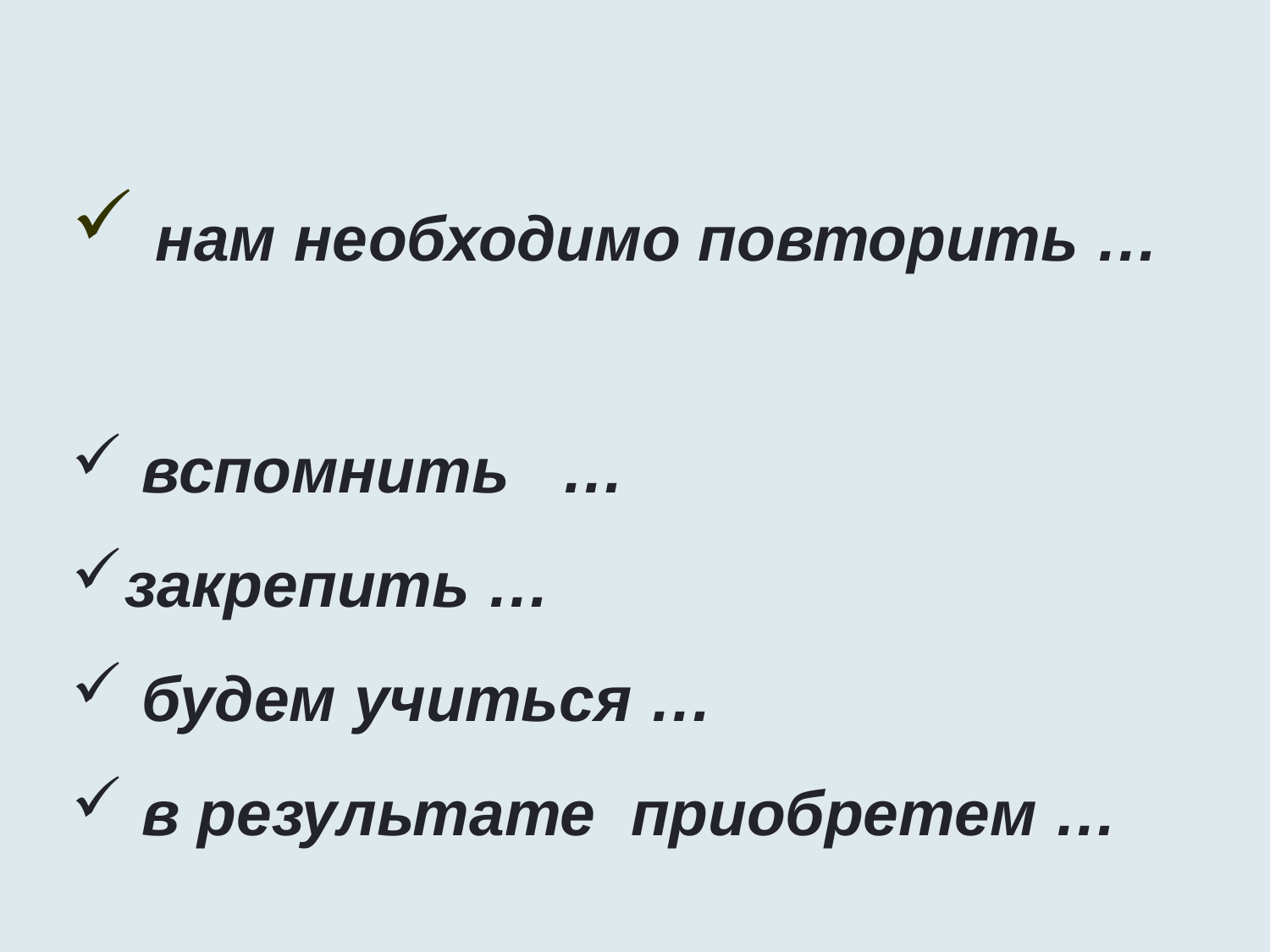

нам необходимо повторить …
 вспомнить   …
закрепить …
 будем учиться …
 в результате  приобретем …